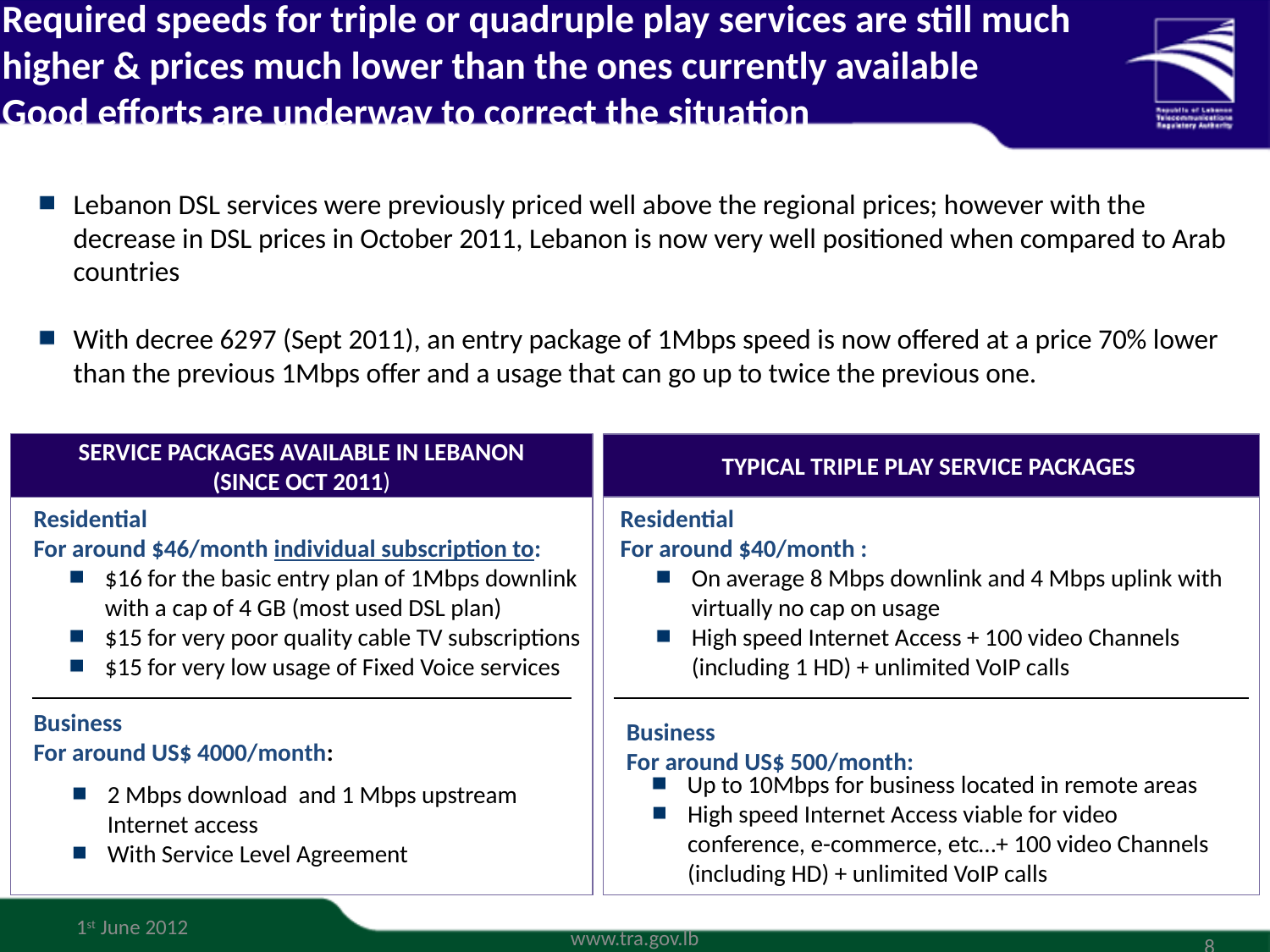

Required speeds for triple or quadruple play services are still much higher & prices much lower than the ones currently available
Good efforts are underway to correct the situation
Lebanon DSL services were previously priced well above the regional prices; however with the decrease in DSL prices in October 2011, Lebanon is now very well positioned when compared to Arab countries

With decree 6297 (Sept 2011), an entry package of 1Mbps speed is now offered at a price 70% lower than the previous 1Mbps offer and a usage that can go up to twice the previous one.

Service Packages available in Lebanon
(Since Oct 2011)
Typical Triple Play Service Packages

Residential
For around $46/month individual subscription to:
$16 for the basic entry plan of 1Mbps downlink with a cap of 4 GB (most used DSL plan)
$15 for very poor quality cable TV subscriptions
$15 for very low usage of Fixed Voice services
Residential
For around $40/month :
On average 8 Mbps downlink and 4 Mbps uplink with virtually no cap on usage
High speed Internet Access + 100 video Channels  (including 1 HD) + unlimited VoIP calls

Business
For around US$ 4000/month:

Business
For around US$ 500/month:

Up to 10Mbps for business located in remote areas
High speed Internet Access viable for video conference, e-commerce, etc…+ 100 video Channels  (including HD) + unlimited VoIP calls
2 Mbps download  and 1 Mbps upstream Internet access
With Service Level Agreement
1st June 2012
www.tra.gov.lb

8